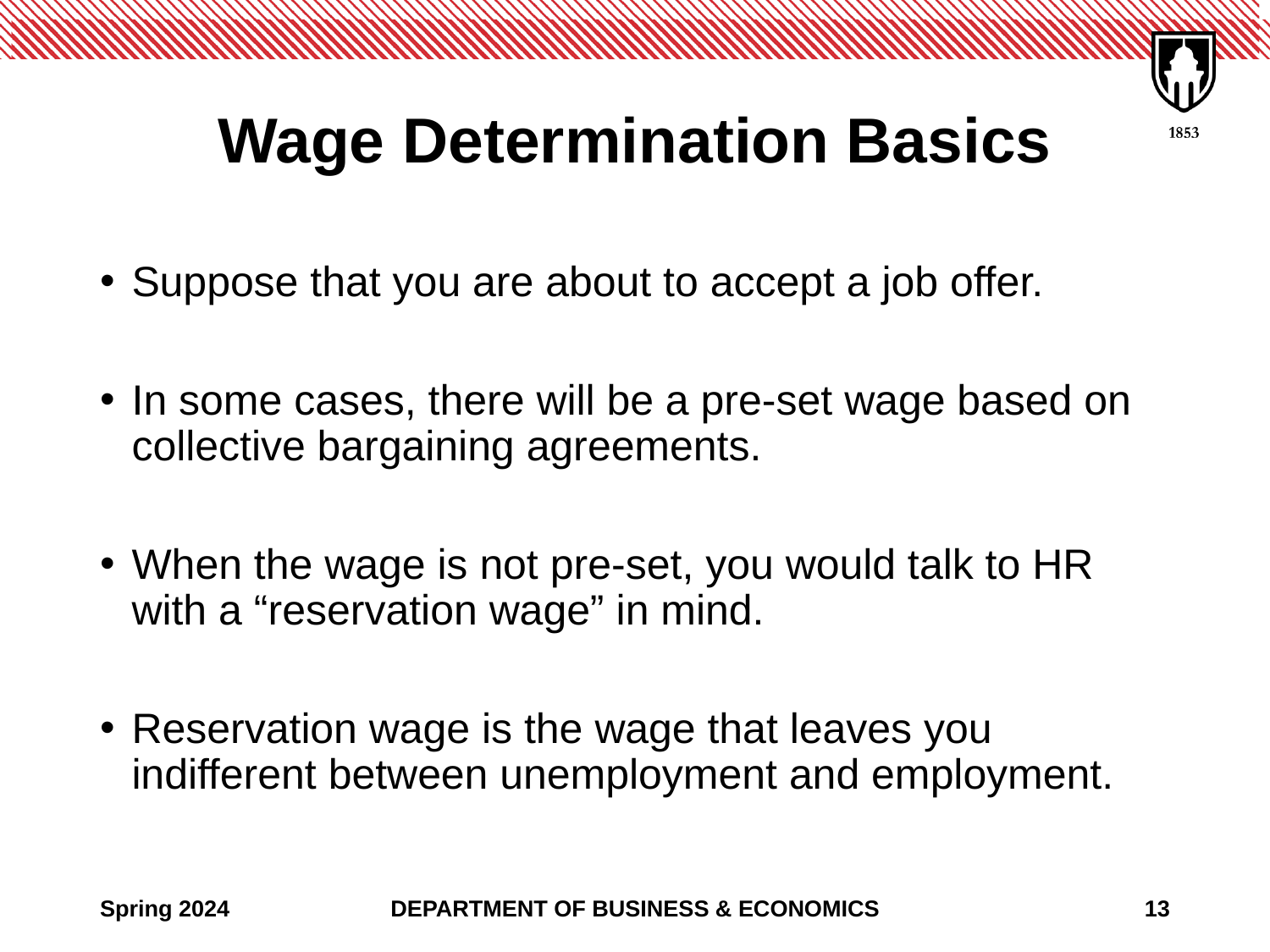

# Wage Determination Basics
Suppose that you are about to accept a job offer.

In some cases, there will be a pre-set wage based on collective bargaining agreements.

When the wage is not pre-set, you would talk to HR with a “reservation wage” in mind.

Reservation wage is the wage that leaves you indifferent between unemployment and employment.
Spring 2024
DEPARTMENT OF BUSINESS & ECONOMICS
13